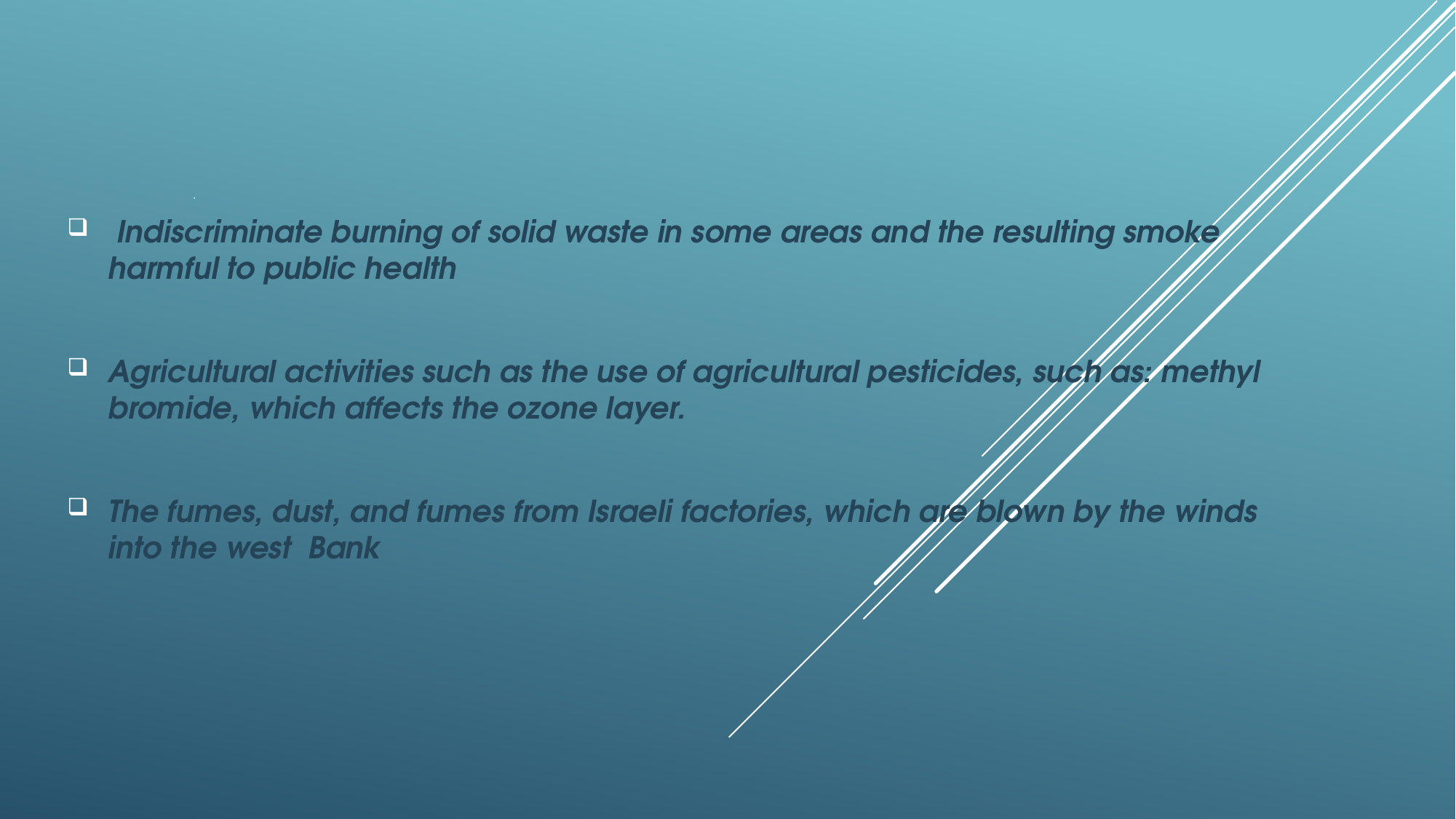

# .
 Indiscriminate burning of solid waste in some areas and the resulting smoke harmful to public health

Agricultural activities such as the use of agricultural pesticides, such as: methyl bromide, which affects the ozone layer.

The fumes, dust, and fumes from Israeli factories, which are blown by the winds into the west  Bank